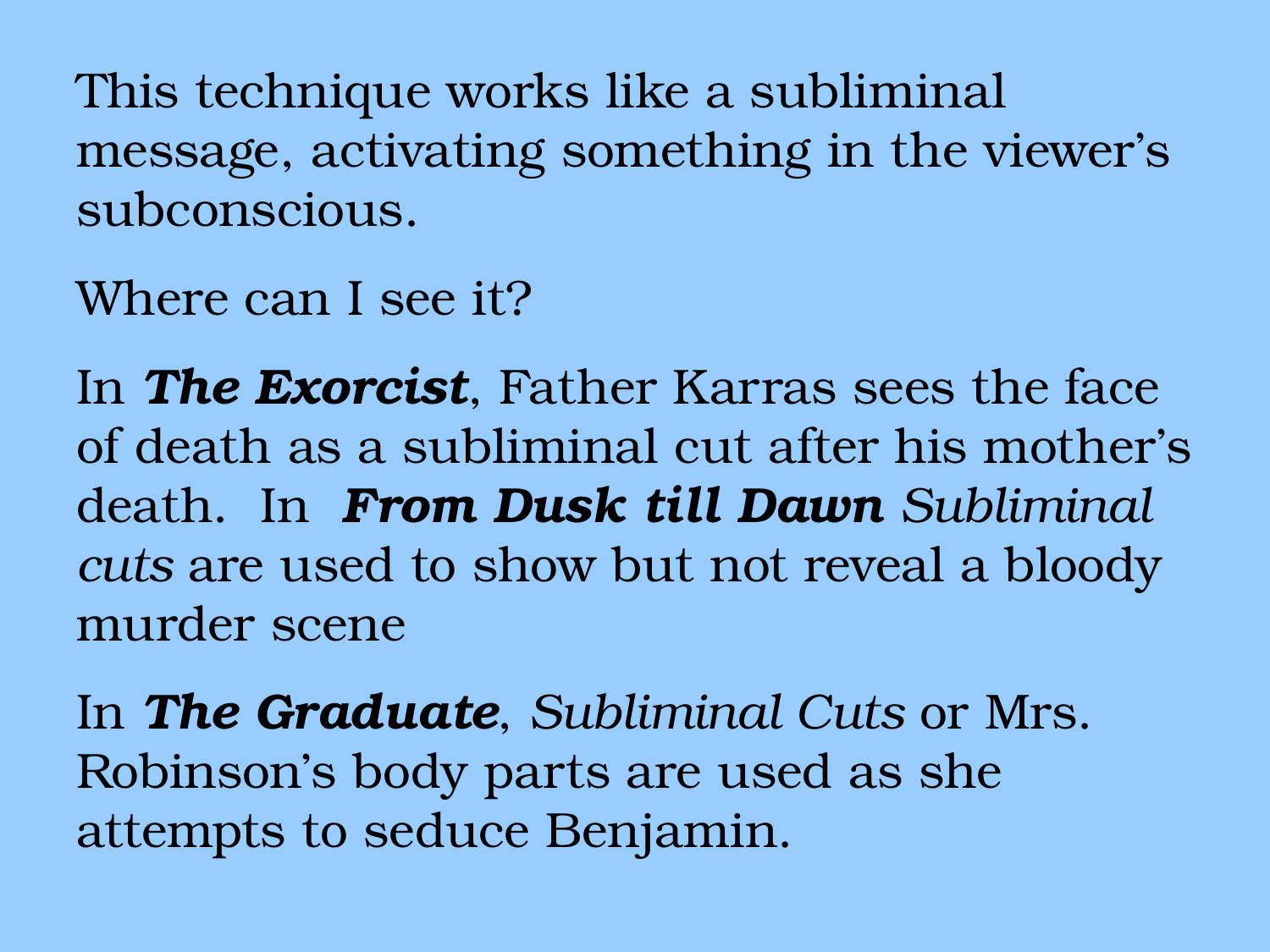

# This technique works like a subliminal message, activating something in the viewer’s subconscious. Where can I see it? In The Exorcist, Father Karras sees the face of death as a subliminal cut after his mother’s death.  In  From Dusk till Dawn Subliminal cuts are used to show but not reveal a bloody murder scene In The Graduate, Subliminal Cuts or Mrs. Robinson’s body parts are used as she attempts to seduce Benjamin.